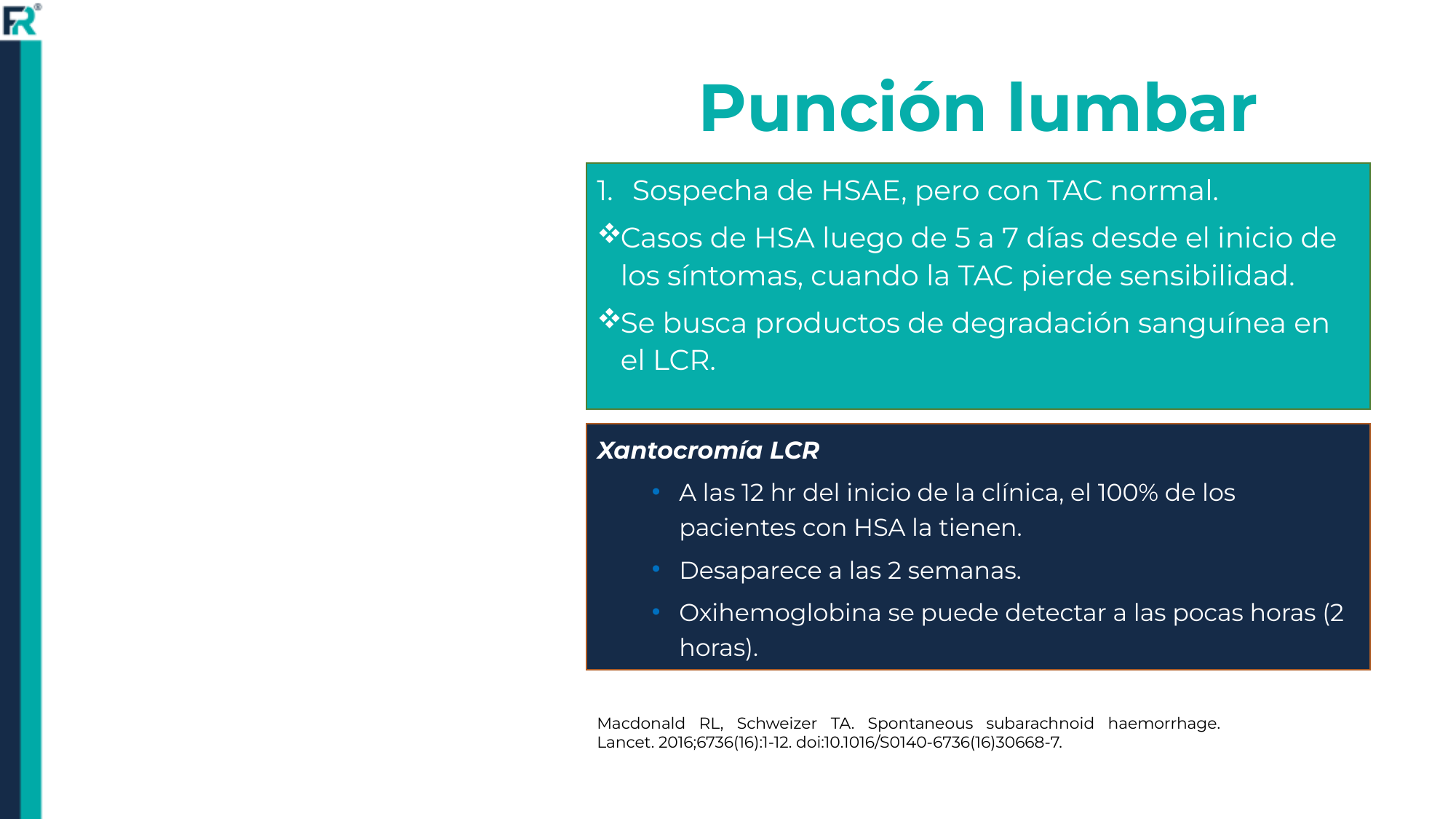

# Punción lumbar
Sospecha de HSAE, pero con TAC normal.
Casos de HSA luego de 5 a 7 días desde el inicio de los síntomas, cuando la TAC pierde sensibilidad.
Se busca productos de degradación sanguínea en el LCR.

Xantocromía LCR
A las 12 hr del inicio de la clínica, el 100% de los pacientes con HSA la tienen.
Desaparece a las 2 semanas.
Oxihemoglobina se puede detectar a las pocas horas (2 horas).

Macdonald RL, Schweizer TA. Spontaneous subarachnoid haemorrhage. Lancet. 2016;6736(16):1-12. doi:10.1016/S0140-6736(16)30668-7.